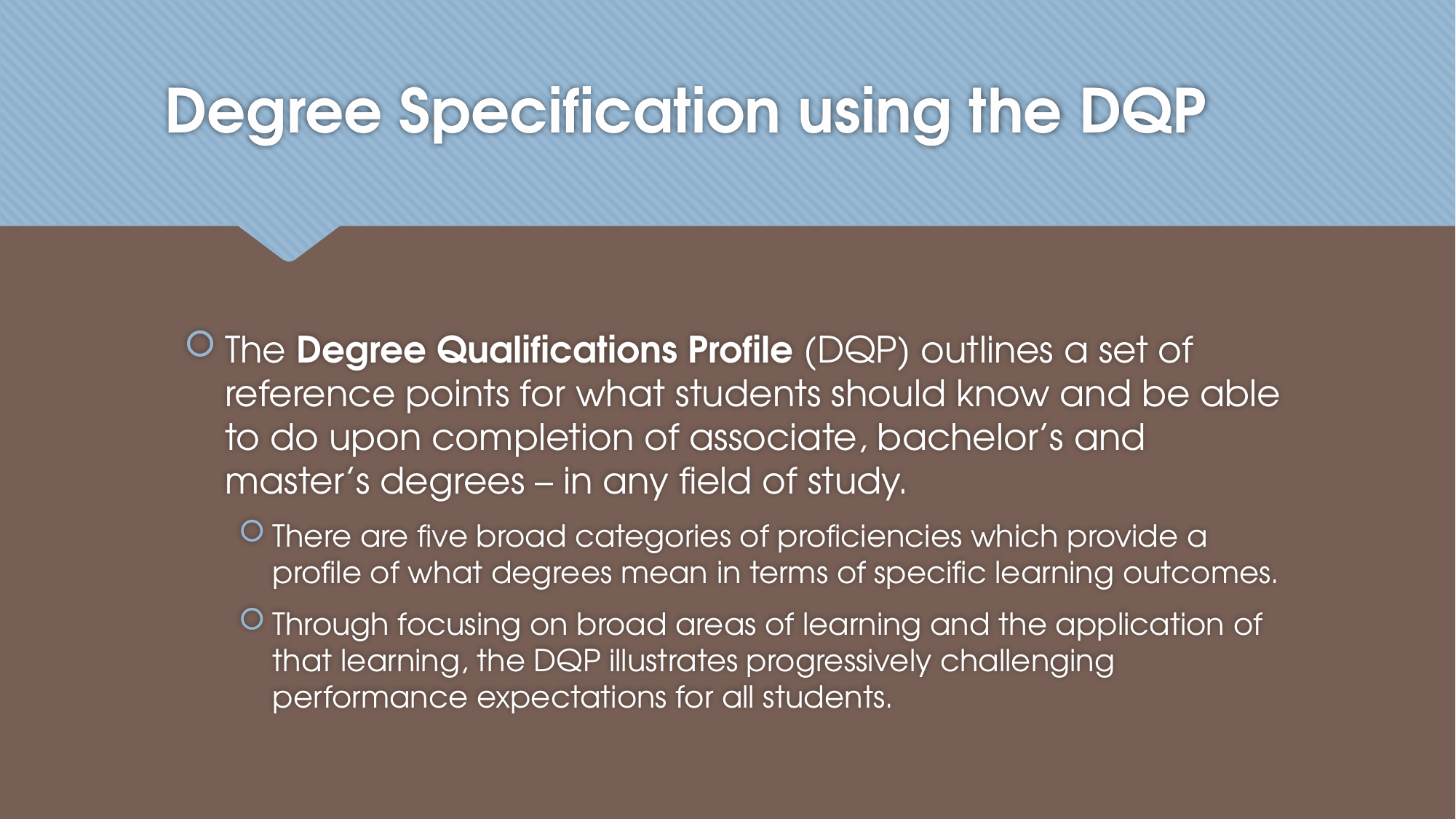

# Degree Specification using the DQP
The Degree Qualifications Profile (DQP) outlines a set of reference points for what students should know and be able to do upon completion of associate, bachelor’s and master’s degrees – in any field of study.
There are five broad categories of proficiencies which provide a profile of what degrees mean in terms of specific learning outcomes.
Through focusing on broad areas of learning and the application of that learning, the DQP illustrates progressively challenging performance expectations for all students.